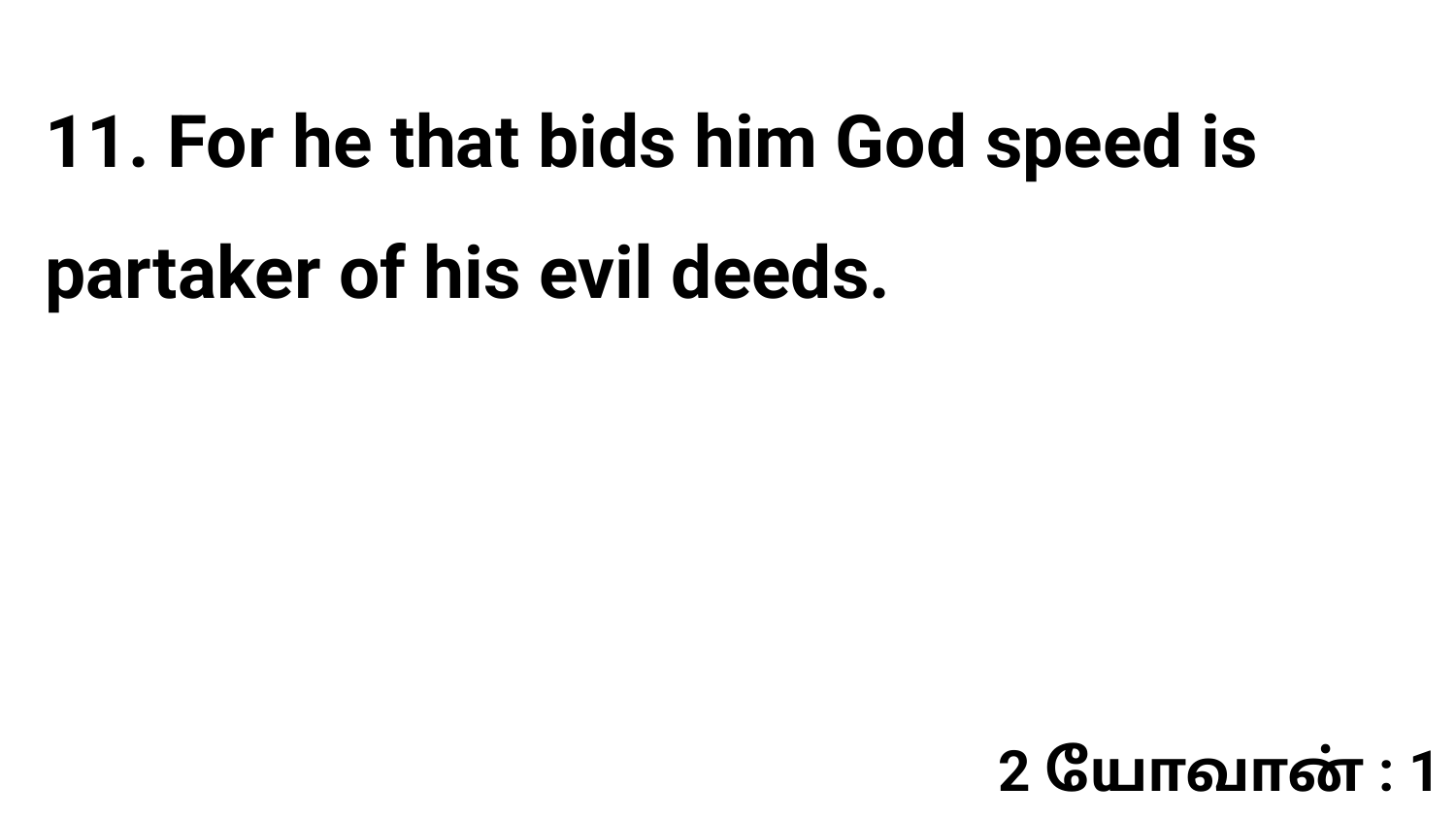

11. For he that bids him God speed is partaker of his evil deeds.
2 யோவான் : 1